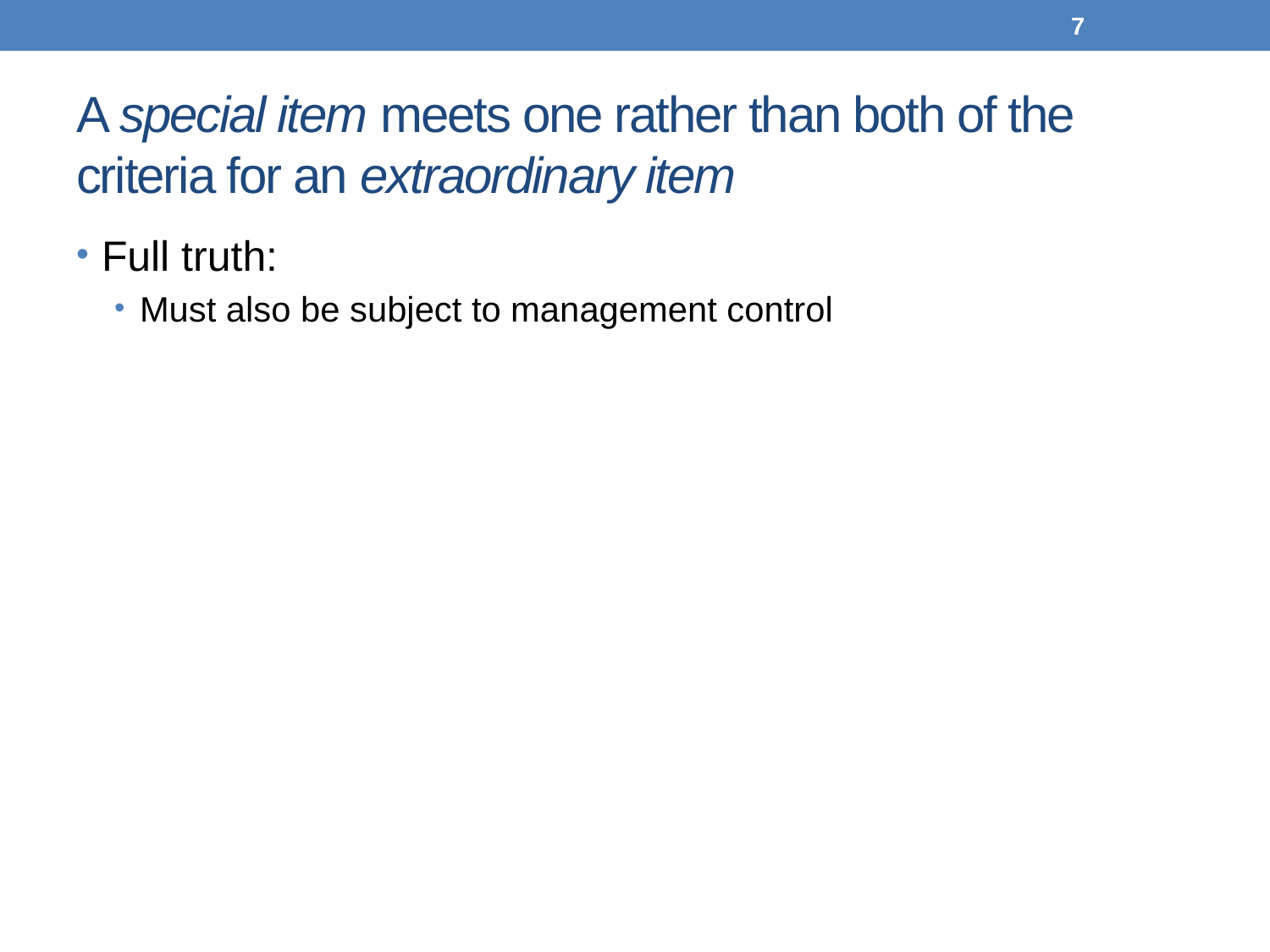

7
# A special item meets one rather than both of the criteria for an extraordinary item
Full truth:
Must also be subject to management control